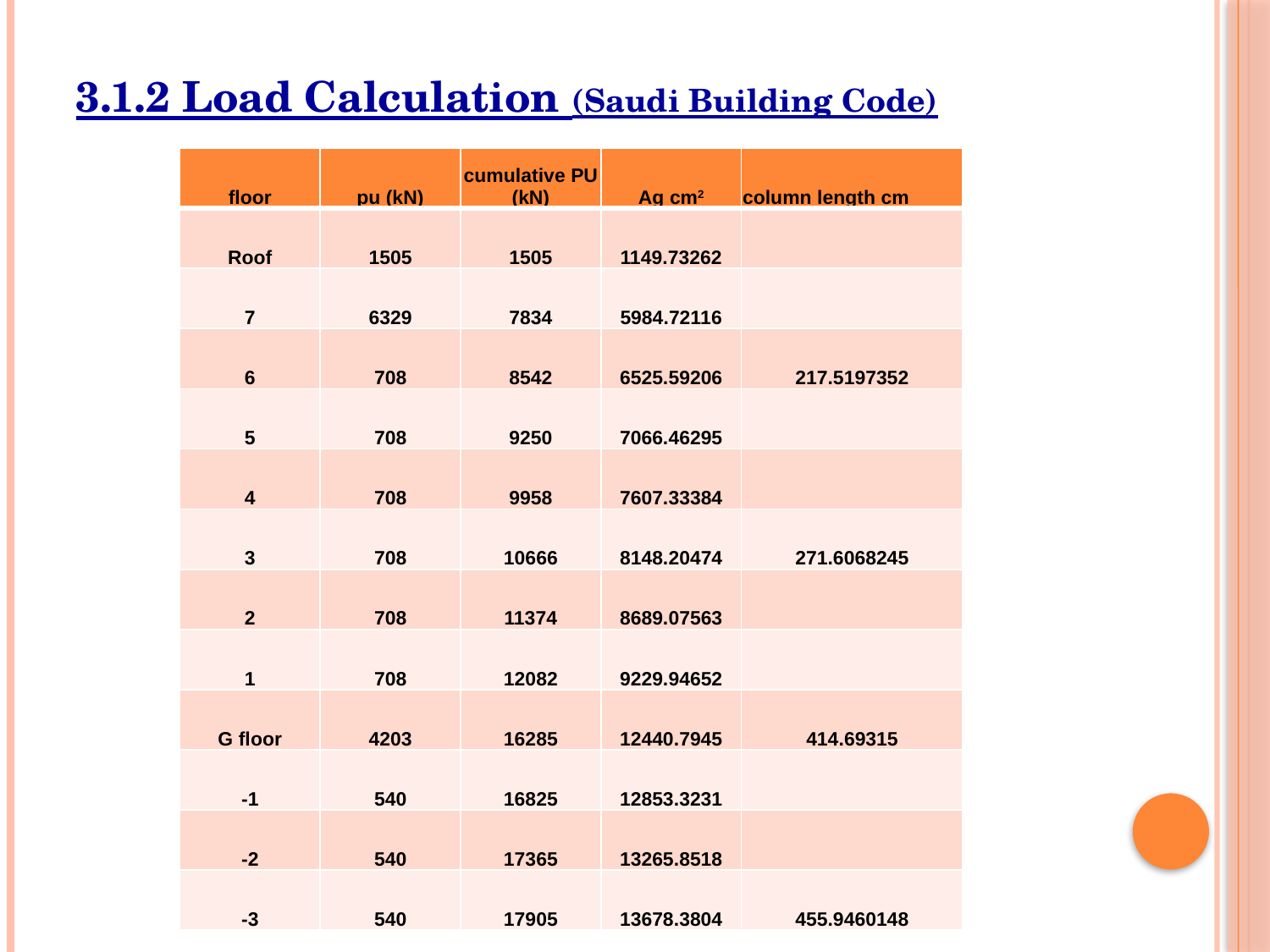

3.1.2 Load Calculation (Saudi Building Code)

| floor | pu (kN) | cumulative PU (kN) | Ag cm2 | column length cm |
| --- | --- | --- | --- | --- |
| Roof | 1505 | 1505 | 1149.73262 |  |
| 7 | 6329 | 7834 | 5984.72116 |  |
| 6 | 708 | 8542 | 6525.59206 | 217.5197352 |
| 5 | 708 | 9250 | 7066.46295 |  |
| 4 | 708 | 9958 | 7607.33384 |  |
| 3 | 708 | 10666 | 8148.20474 | 271.6068245 |
| 2 | 708 | 11374 | 8689.07563 |  |
| 1 | 708 | 12082 | 9229.94652 |  |
| G floor | 4203 | 16285 | 12440.7945 | 414.69315 |
| -1 | 540 | 16825 | 12853.3231 |  |
| -2 | 540 | 17365 | 13265.8518 |  |
| -3 | 540 | 17905 | 13678.3804 | 455.9460148 |